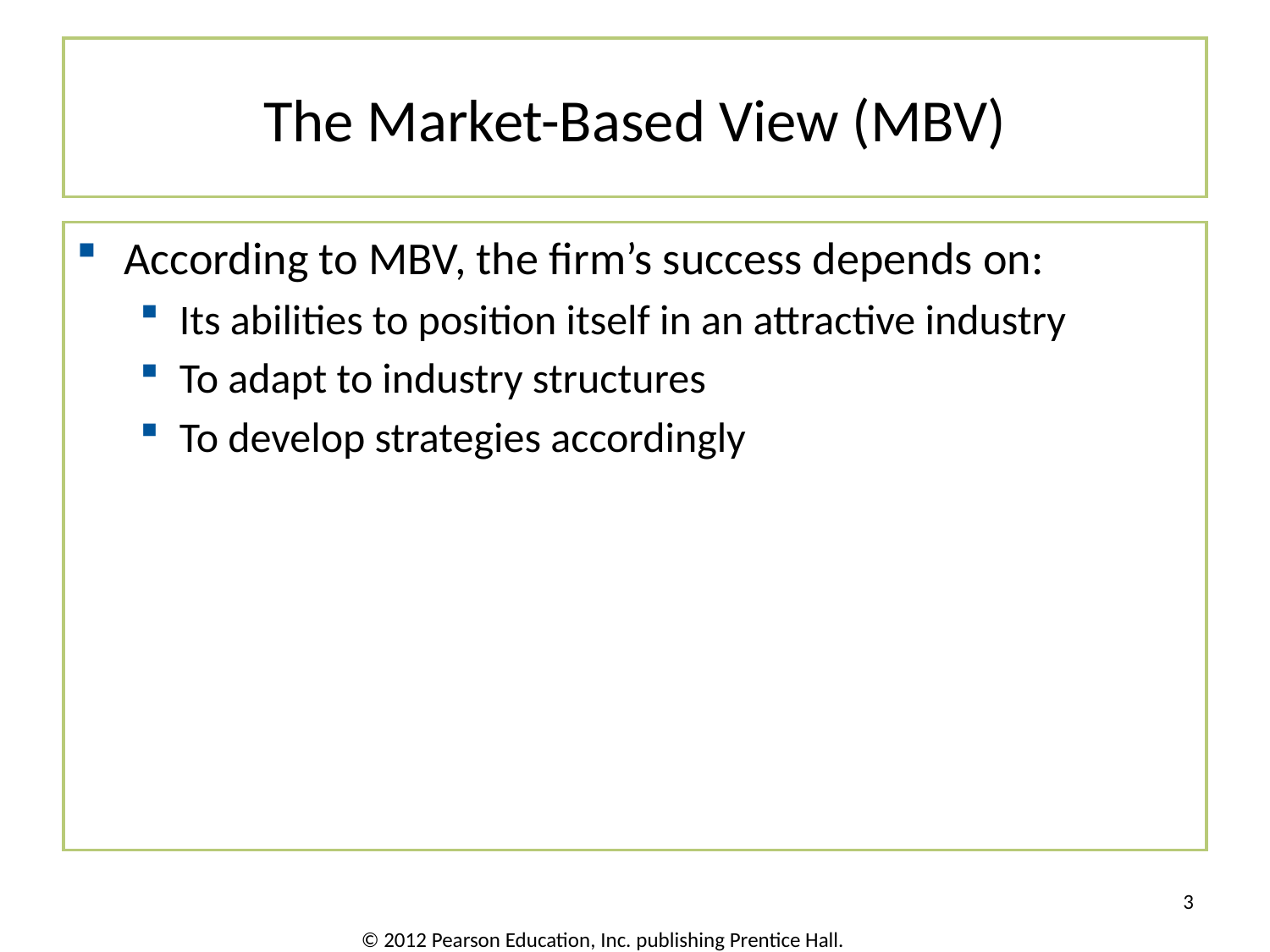

# The Market-Based View (MBV)
According to MBV, the firm’s success depends on:
Its abilities to position itself in an attractive industry
To adapt to industry structures
To develop strategies accordingly

3